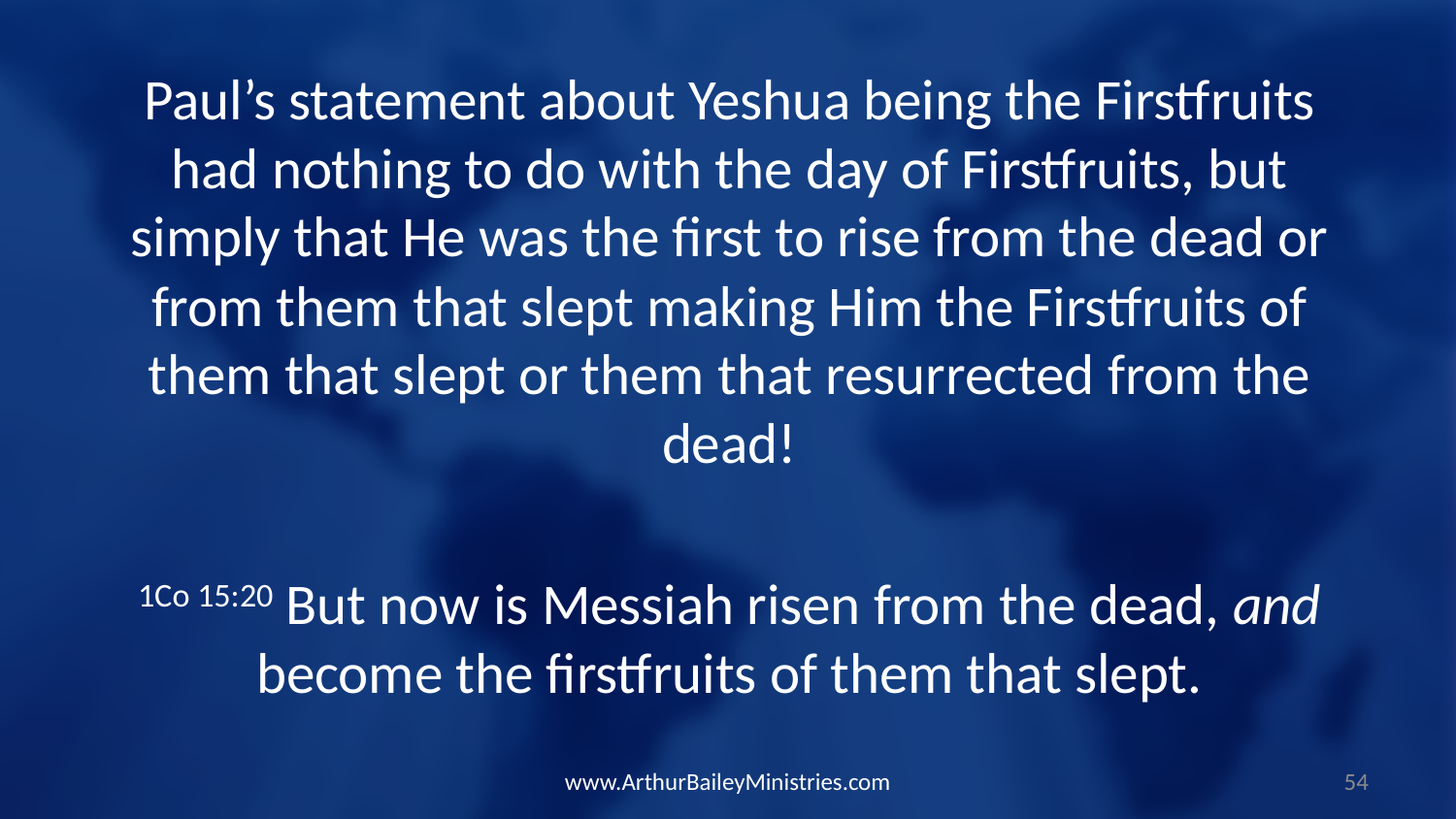

Paul’s statement about Yeshua being the Firstfruits had nothing to do with the day of Firstfruits, but simply that He was the first to rise from the dead or from them that slept making Him the Firstfruits of them that slept or them that resurrected from the dead!

1Co 15:20 But now is Messiah risen from the dead, and become the firstfruits of them that slept.
www.ArthurBaileyMinistries.com
54